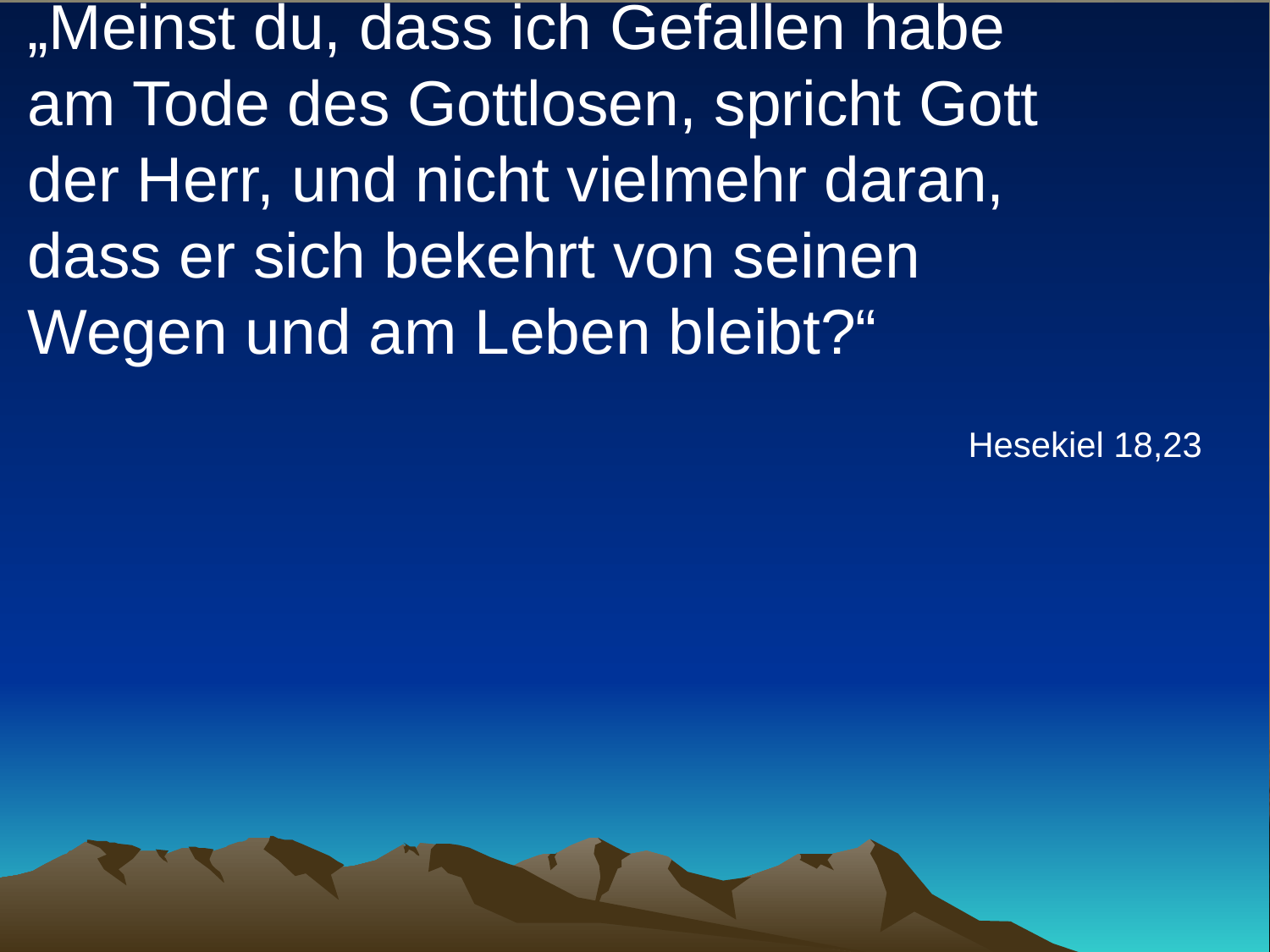

# „Meinst du, dass ich Gefallen habe am Tode des Gottlosen, spricht Gott der Herr, und nicht vielmehr daran, dass er sich bekehrt von seinen Wegen und am Leben bleibt?“
Hesekiel 18,23